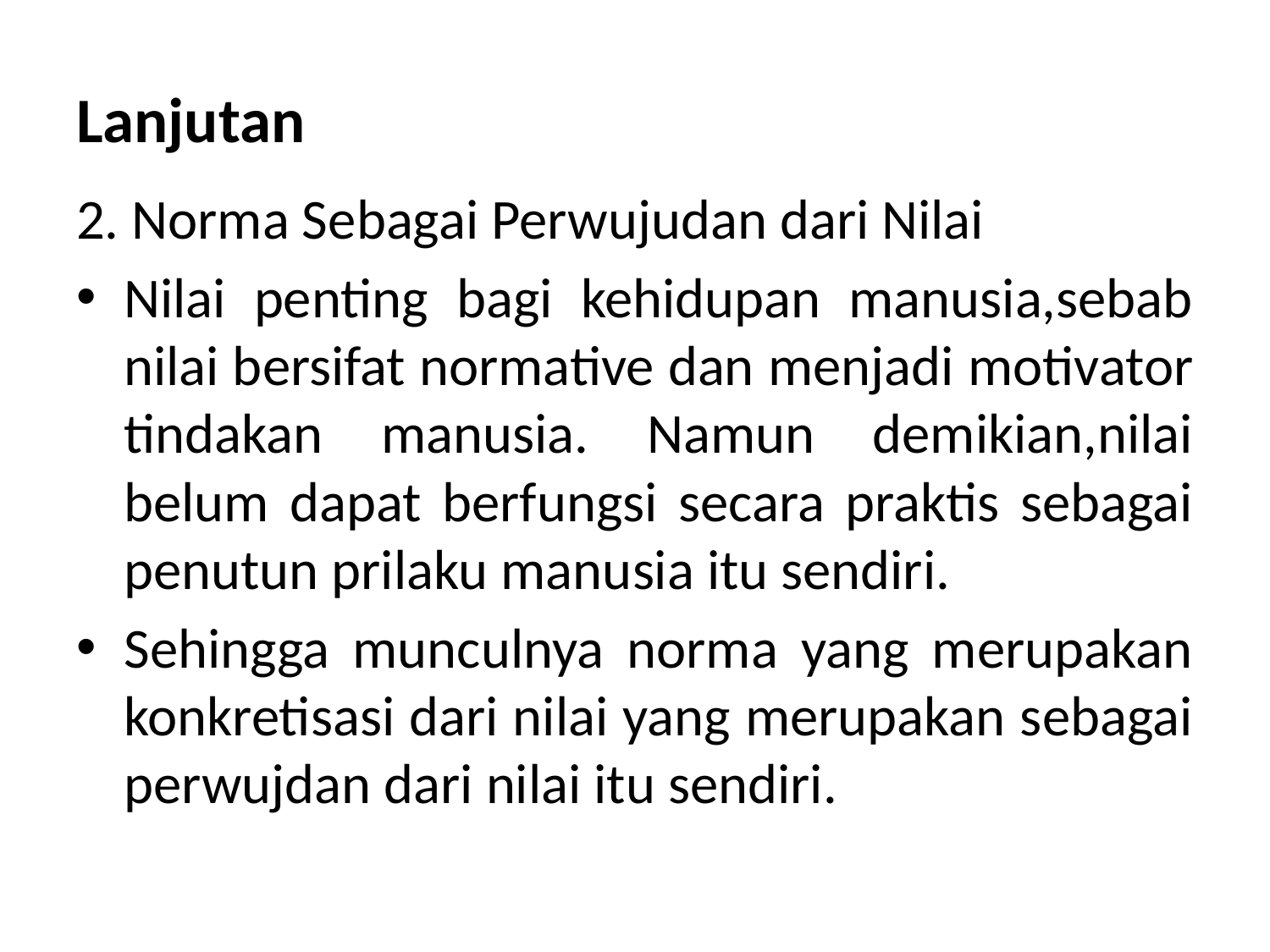

# Lanjutan
2. Norma Sebagai Perwujudan dari Nilai
Nilai penting bagi kehidupan manusia,sebab nilai bersifat normative dan menjadi motivator tindakan manusia. Namun demikian,nilai belum dapat berfungsi secara praktis sebagai penutun prilaku manusia itu sendiri.
Sehingga munculnya norma yang merupakan konkretisasi dari nilai yang merupakan sebagai perwujdan dari nilai itu sendiri.